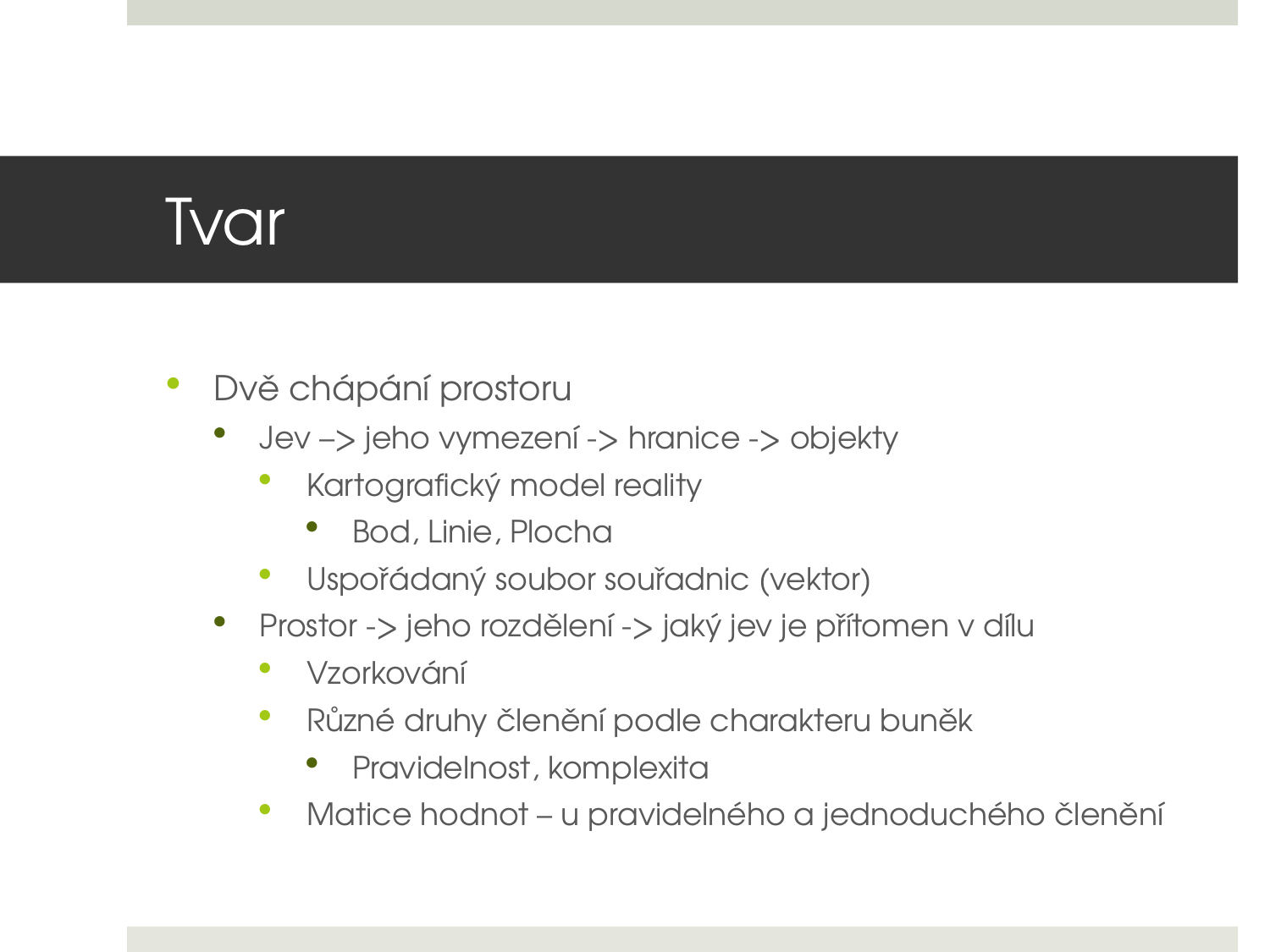

# Tvar
Dvě chápání prostoru
Jev –> jeho vymezení -> hranice -> objekty
Kartografický model reality
Bod, Linie, Plocha
Uspořádaný soubor souřadnic (vektor)
Prostor -> jeho rozdělení -> jaký jev je přítomen v dílu
Vzorkování
Různé druhy členění podle charakteru buněk
Pravidelnost, komplexita
Matice hodnot – u pravidelného a jednoduchého členění